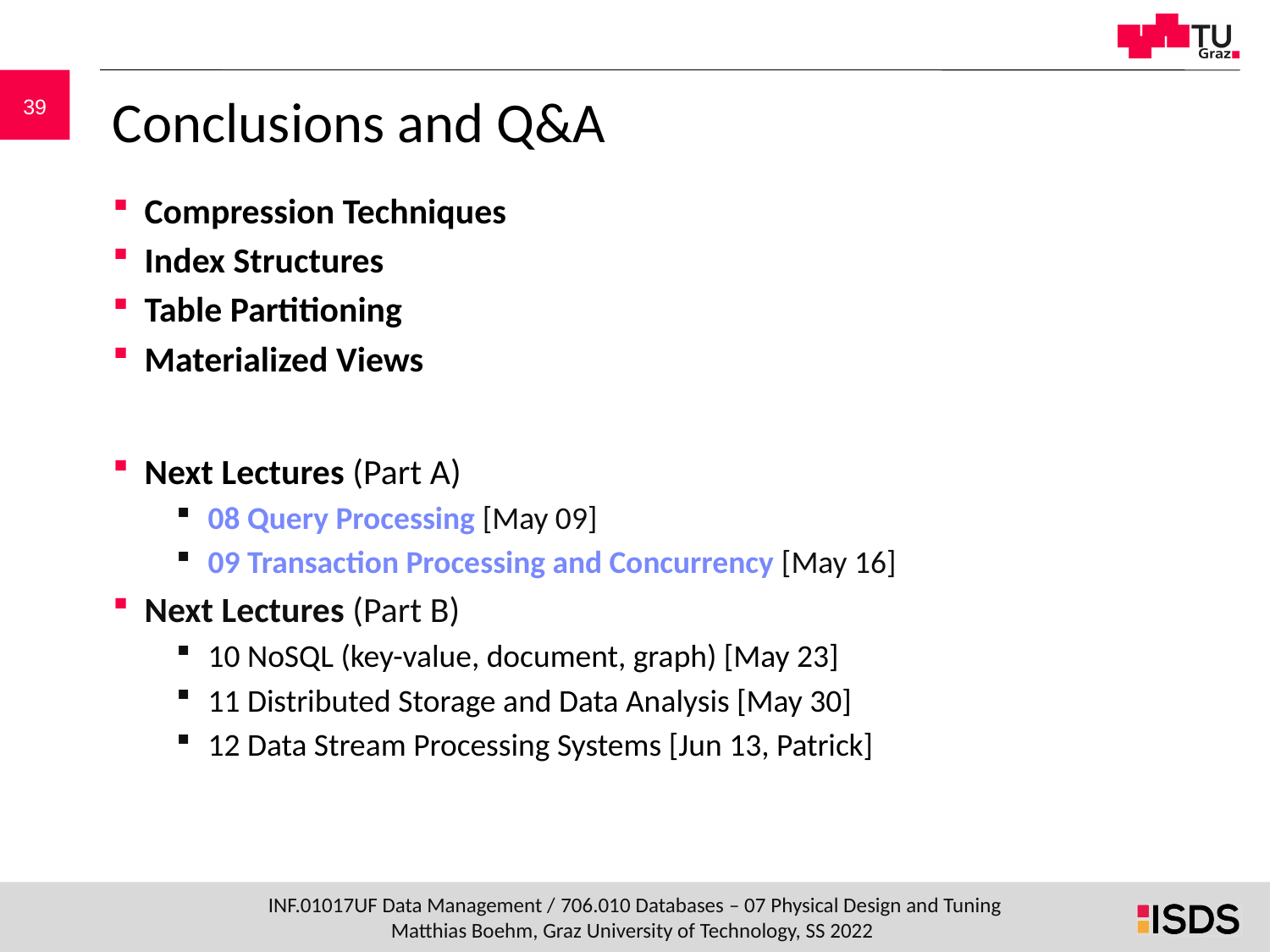

# Conclusions and Q&A
Compression Techniques
Index Structures
Table Partitioning
Materialized Views

Next Lectures (Part A)
08 Query Processing [May 09]
09 Transaction Processing and Concurrency [May 16]
Next Lectures (Part B)
10 NoSQL (key-value, document, graph) [May 23]
11 Distributed Storage and Data Analysis [May 30]
12 Data Stream Processing Systems [Jun 13, Patrick]